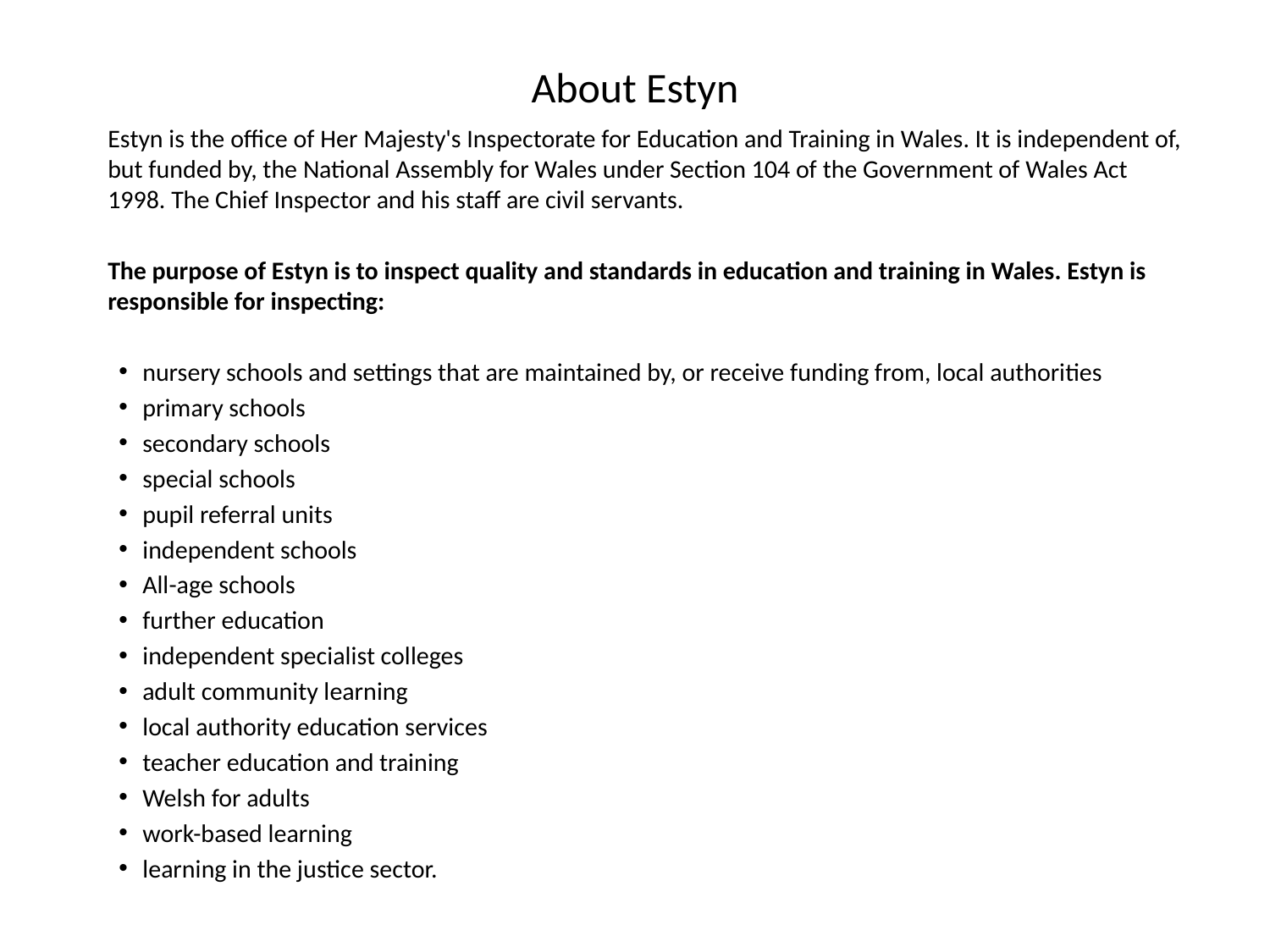

# About Estyn
Estyn is the office of Her Majesty's Inspectorate for Education and Training in Wales. It is independent of, but funded by, the National Assembly for Wales under Section 104 of the Government of Wales Act 1998. The Chief Inspector and his staff are civil servants.

The purpose of Estyn is to inspect quality and standards in education and training in Wales. Estyn is responsible for inspecting:

nursery schools and settings that are maintained by, or receive funding from, local authorities
primary schools
secondary schools
special schools
pupil referral units
independent schools
All-age schools
further education
independent specialist colleges
adult community learning
local authority education services
teacher education and training
Welsh for adults
work-based learning
learning in the justice sector.